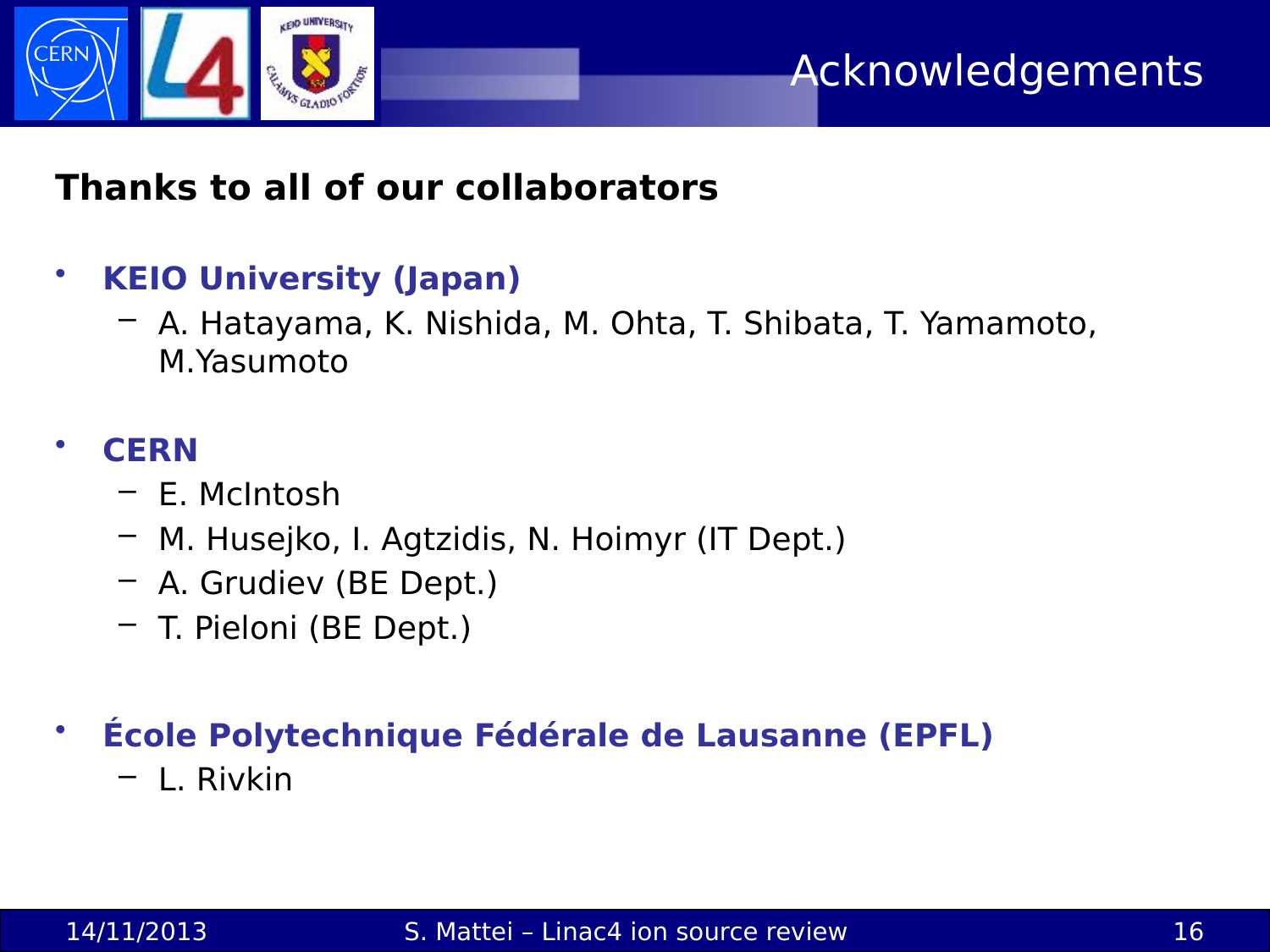

# Acknowledgements
Thanks to all of our collaborators

KEIO University (Japan)
A. Hatayama, K. Nishida, M. Ohta, T. Shibata, T. Yamamoto, M.Yasumoto

CERN
E. McIntosh
M. Husejko, I. Agtzidis, N. Hoimyr (IT Dept.)
A. Grudiev (BE Dept.)
T. Pieloni (BE Dept.)

École Polytechnique Fédérale de Lausanne (EPFL)
L. Rivkin

14/11/2013
S. Mattei – Linac4 ion source review
16